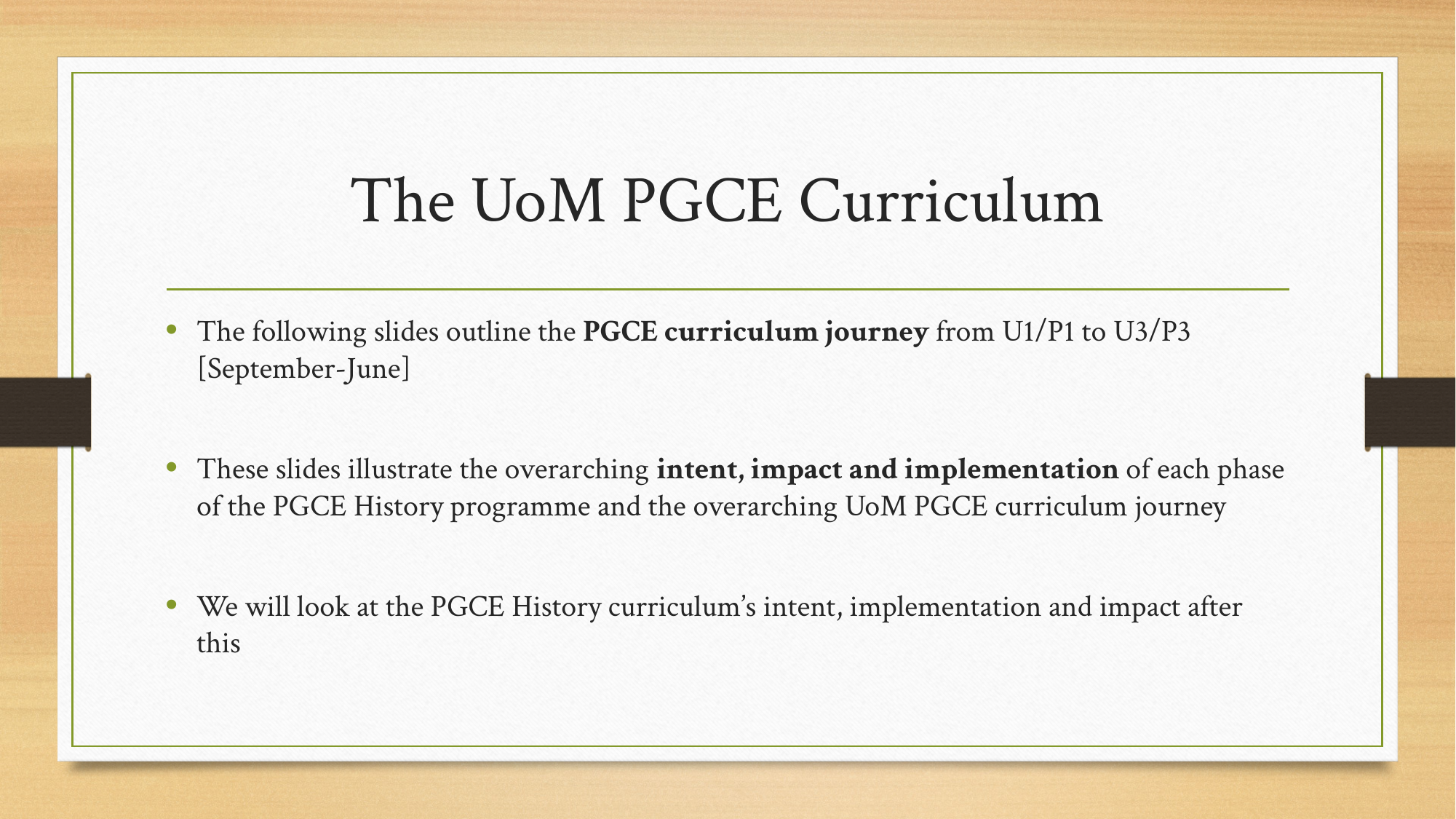

# The UoM PGCE Curriculum
The following slides outline the PGCE curriculum journey from U1/P1 to U3/P3 [September-June]

These slides illustrate the overarching intent, impact and implementation of each phase of the PGCE History programme and the overarching UoM PGCE curriculum journey

We will look at the PGCE History curriculum’s intent, implementation and impact after this